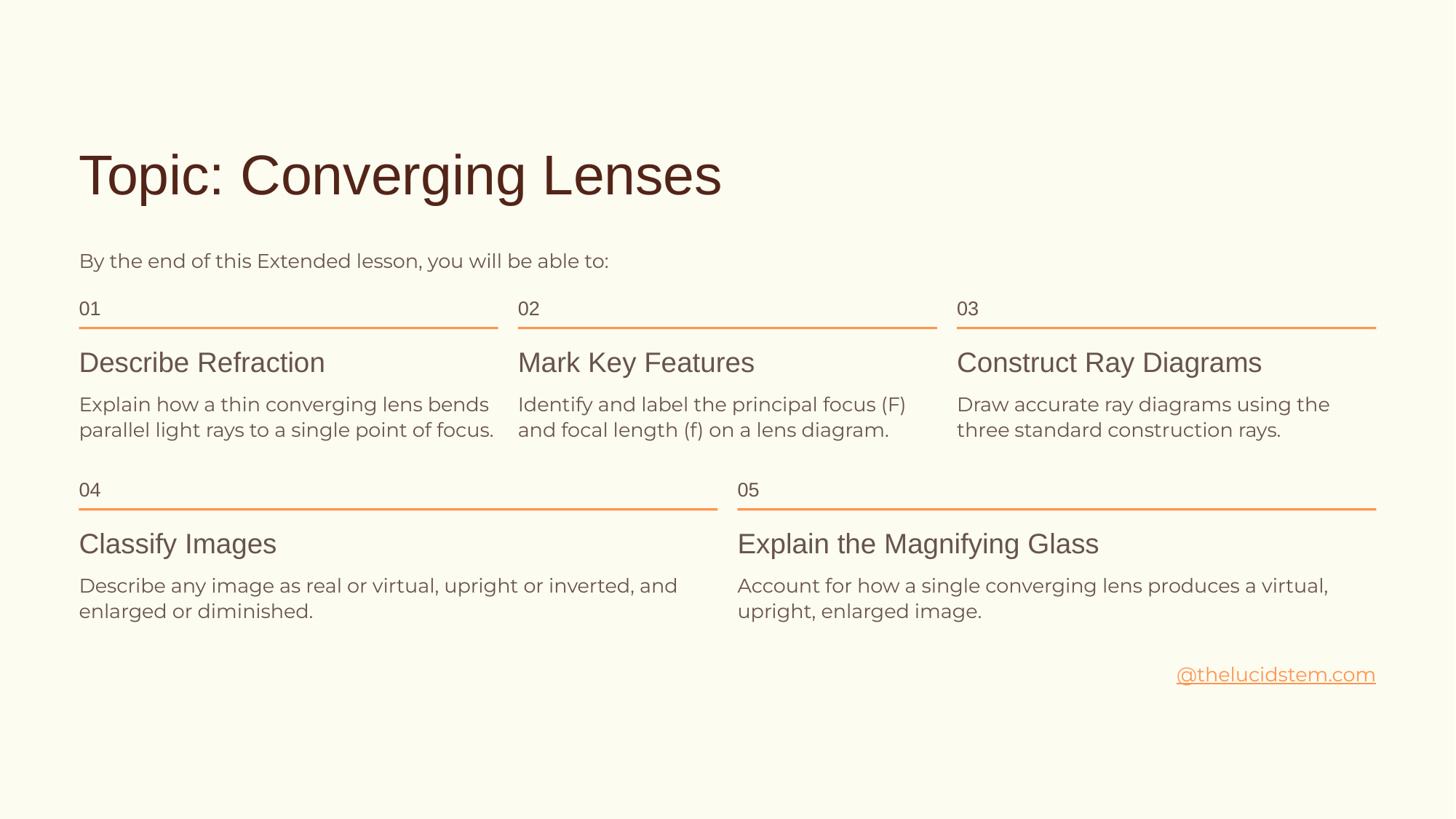

Topic: Converging Lenses
By the end of this Extended lesson, you will be able to:
01
02
03

Describe Refraction
Mark Key Features
Construct Ray Diagrams
Explain how a thin converging lens bends parallel light rays to a single point of focus.
Identify and label the principal focus (F) and focal length (f) on a lens diagram.
Draw accurate ray diagrams using the three standard construction rays.
04
05

Classify Images
Explain the Magnifying Glass
Describe any image as real or virtual, upright or inverted, and enlarged or diminished.
Account for how a single converging lens produces a virtual, upright, enlarged image.
@thelucidstem.com